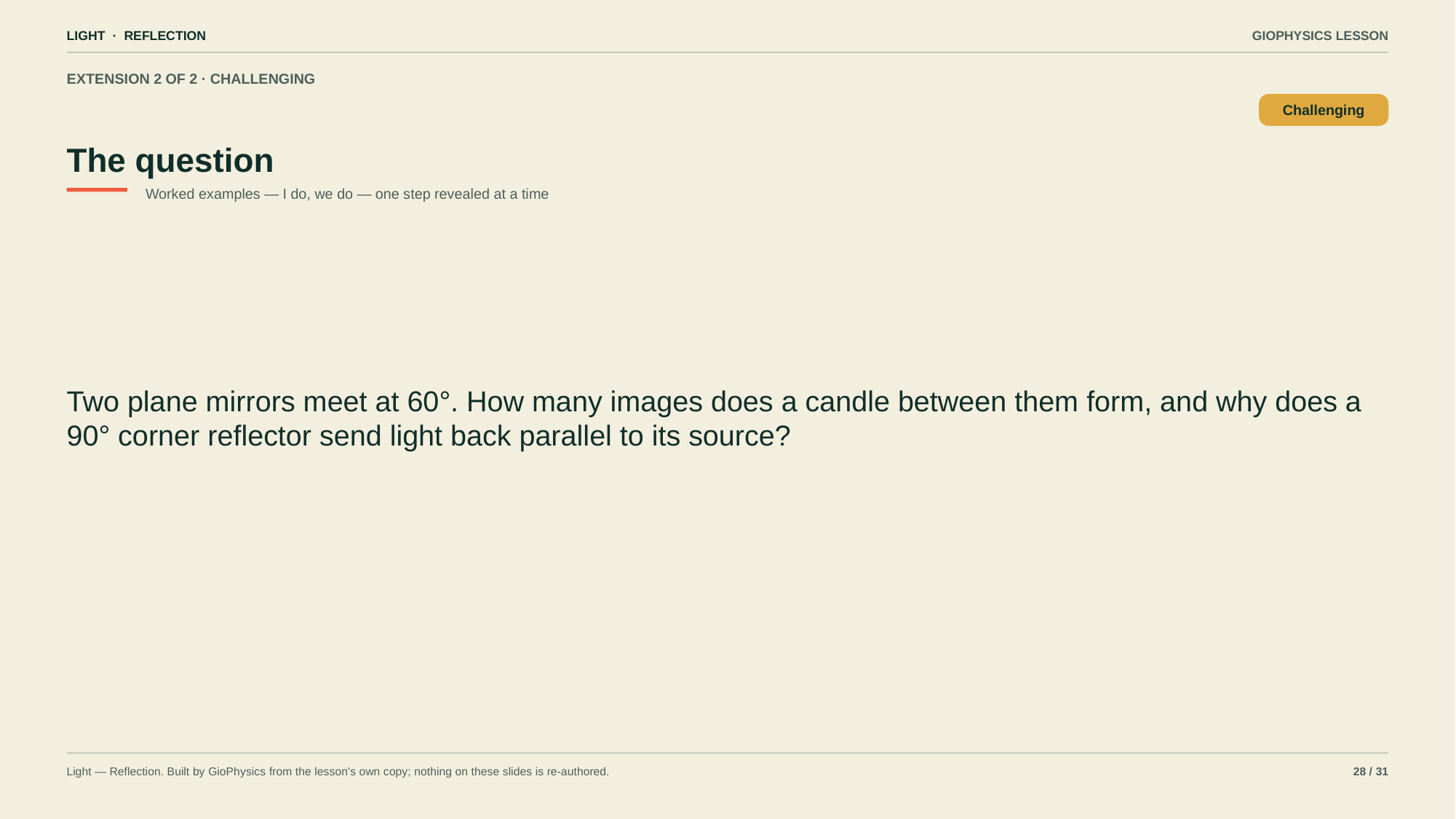

LIGHT  ·  REFLECTION
GIOPHYSICS LESSON

EXTENSION 2 OF 2 · CHALLENGING
The question

Challenging
Worked examples — I do, we do — one step revealed at a time

Two plane mirrors meet at 60°. How many images does a candle between them form, and why does a 90° corner reflector send light back parallel to its source?

Light — Reflection. Built by GioPhysics from the lesson's own copy; nothing on these slides is re-authored.
28 / 31